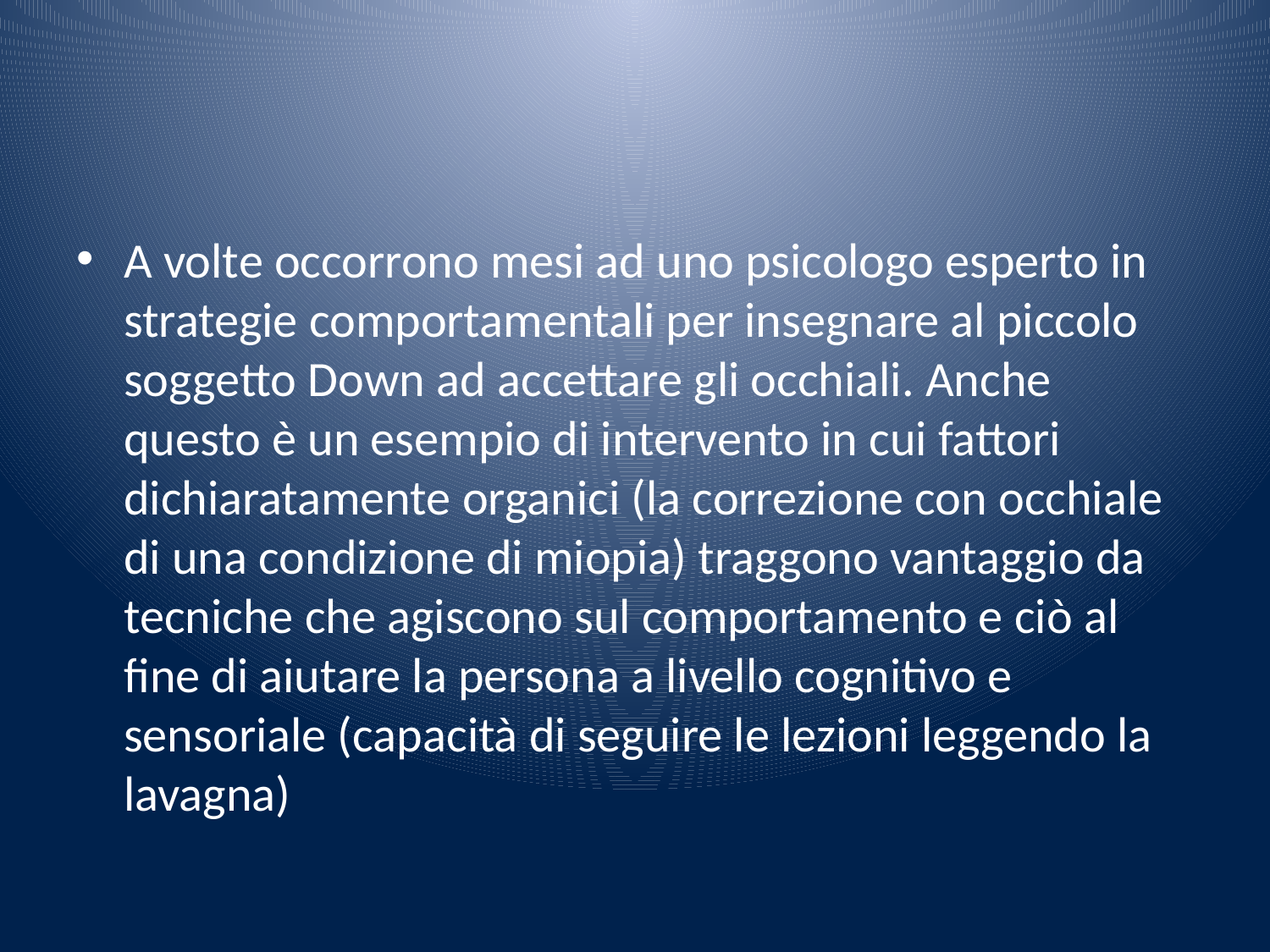

#
A volte occorrono mesi ad uno psicologo esperto in strategie comportamentali per insegnare al piccolo soggetto Down ad accettare gli occhiali. Anche questo è un esempio di intervento in cui fattori dichiaratamente organici (la correzione con occhiale di una condizione di miopia) traggono vantaggio da tecniche che agiscono sul comportamento e ciò al fine di aiutare la persona a livello cognitivo e sensoriale (capacità di seguire le lezioni leggendo la lavagna)